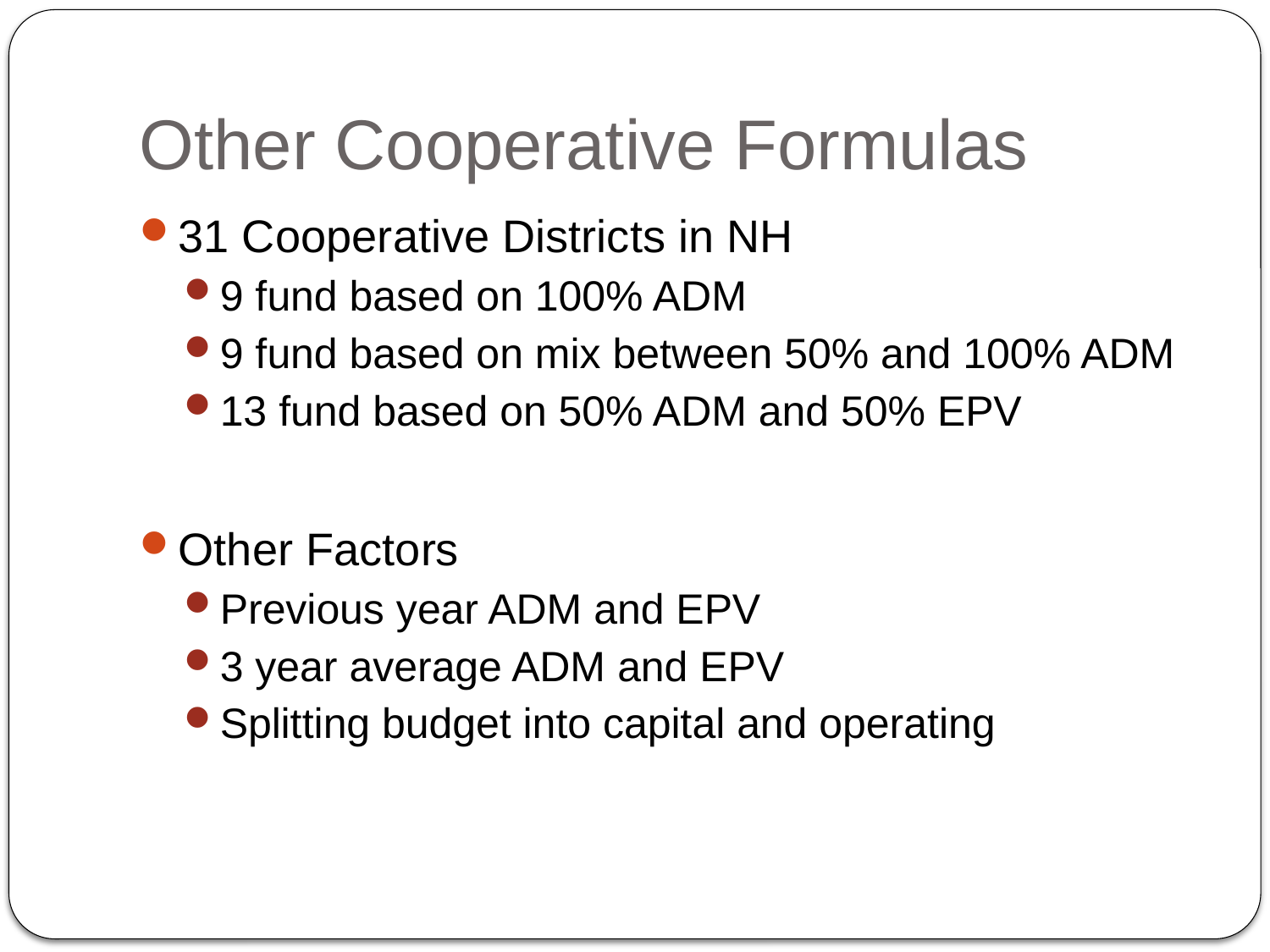

# Other Cooperative Formulas
31 Cooperative Districts in NH
9 fund based on 100% ADM
9 fund based on mix between 50% and 100% ADM
13 fund based on 50% ADM and 50% EPV

Other Factors
Previous year ADM and EPV
3 year average ADM and EPV
Splitting budget into capital and operating